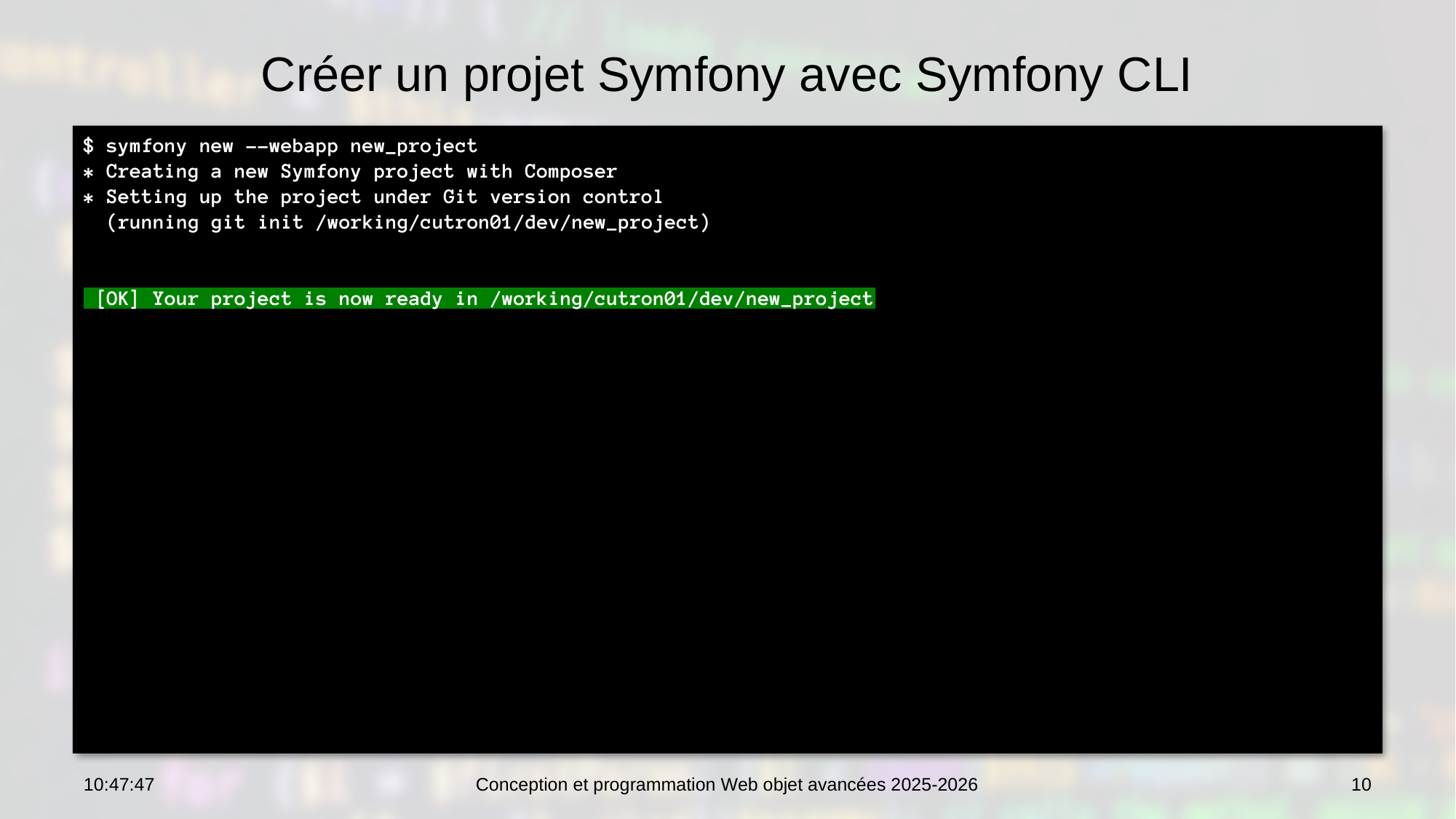

# Créer un projet Symfony avec Symfony CLI
$ symfony new --webapp new_project
* Creating a new Symfony project with Composer
* Setting up the project under Git version control
  (running git init /working/cutron01/dev/new_project)

 [OK] Your project is now ready in /working/cutron01/dev/new_project
10:47:47
Conception et programmation Web objet avancées 2025-2026
10